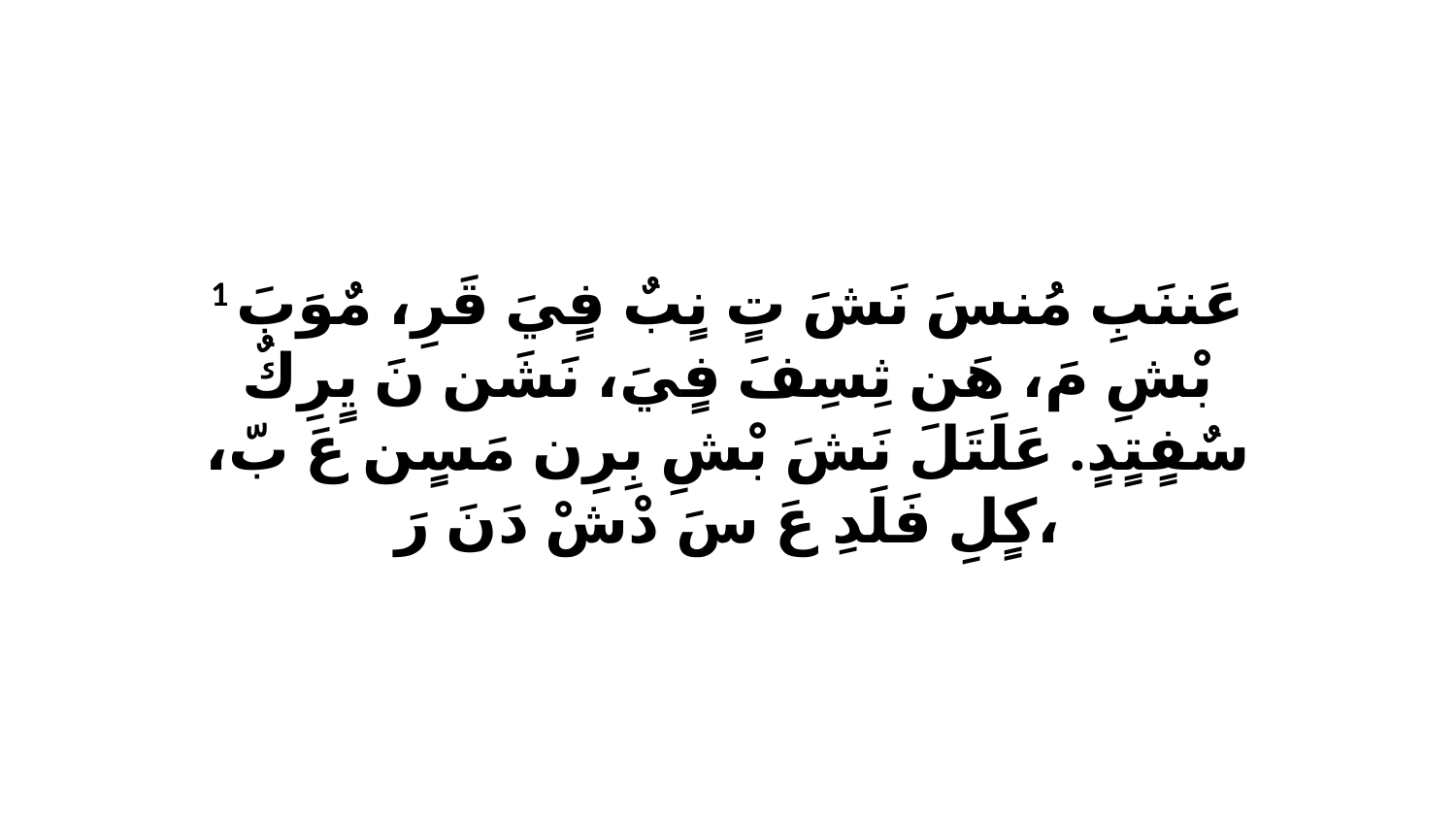

1 عَننَبِ مُنسَ نَشَ تٍ نٍبٌ فٍيَ قَرِ، مٌوَبَ بْشِ مَ، هَن ثِسِفَ فٍيَ، نَشَن نَ يٍرِكٌ سٌفٍتٍدٍ. عَلَتَلَ نَشَ بْشِ بِرِن مَسٍن عَ بّ، كٍلِ فَلَدِ عَ سَ دْشْ دَنَ رَ،